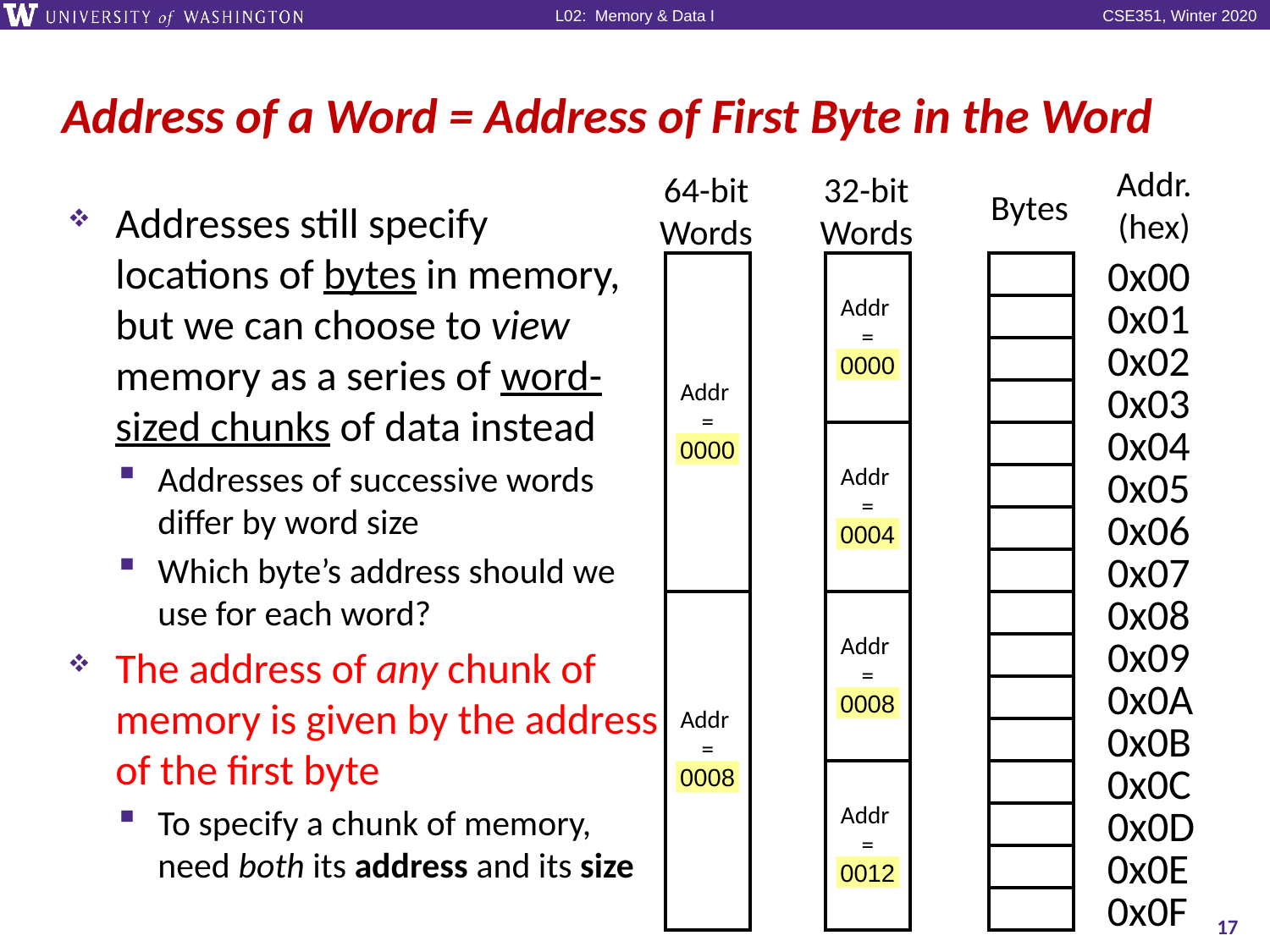

# Address of a Word = Address of First Byte in the Word
Addr.
(hex)
64-bit
Words
32-bit
Words
Bytes
Addresses still specify
locations of bytes in memory, but we can choose to view memory as a series of word-sized chunks of data instead
Addresses of successive words differ by word size
Which byte’s address should we use for each word?
The address of any chunk of memory is given by the address of the first byte
To specify a chunk of memory, need both its address and its size

0x00

Addr
=
??
0x01

0x02

0000
0004
0008
0012
Addr
=
??
0x03

0x04

0000
0008
Addr
=
??
0x05

0x06

0x07

0x08

Addr
=
??
0x09

0x0A

Addr
=
??
0x0B

0x0C

Addr
=
??
0x0D

0x0E

0x0F

17